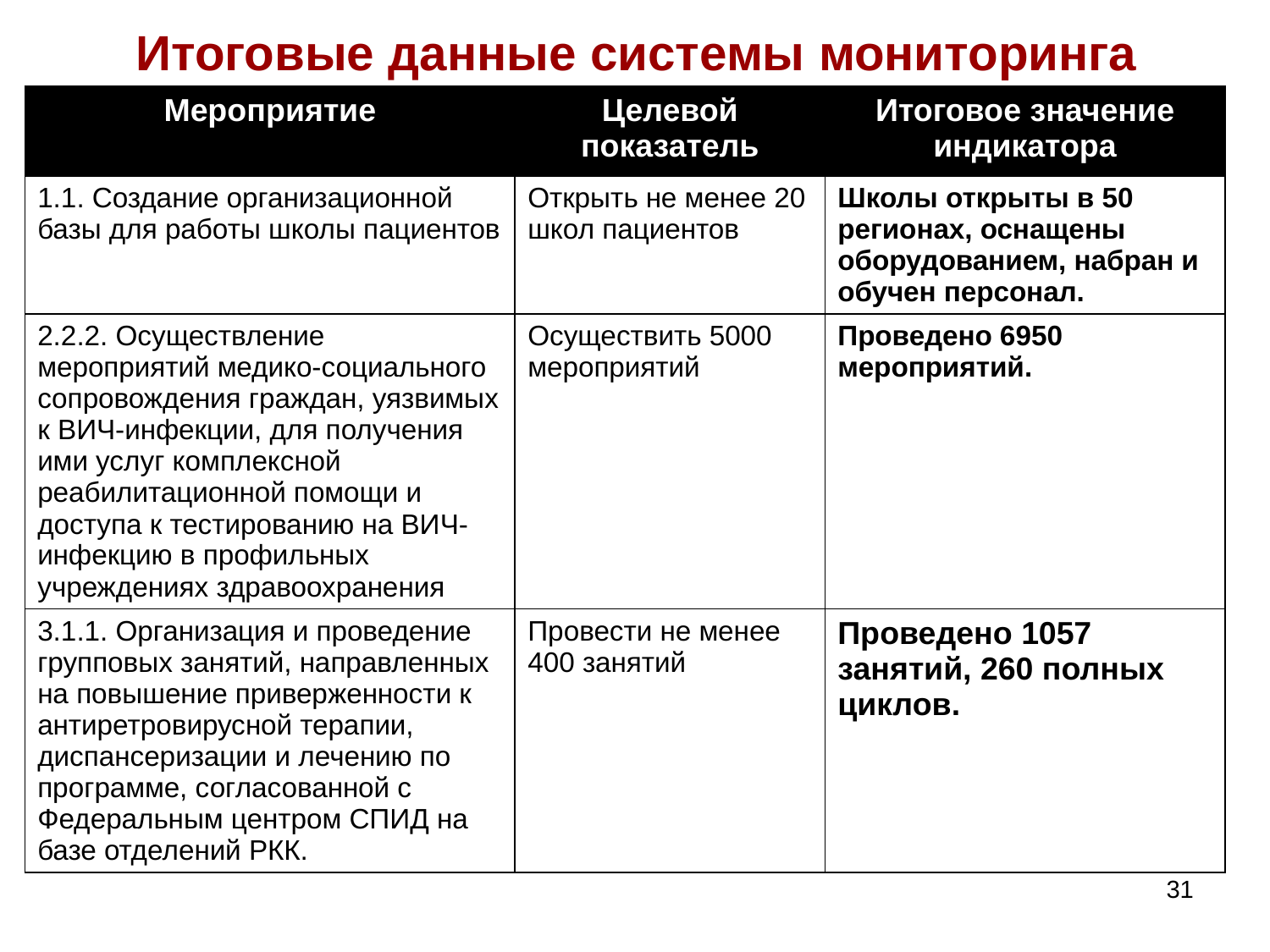

# Итоговые данные системы мониторинга
| Мероприятие | Целевой показатель | Итоговое значение индикатора |
| --- | --- | --- |
| 1.1. Создание организационной базы для работы школы пациентов | Открыть не менее 20 школ пациентов | Школы открыты в 50 регионах, оснащены оборудованием, набран и обучен персонал. |
| 2.2.2. Осуществление мероприятий медико-социального сопровождения граждан, уязвимых к ВИЧ-инфекции, для получения ими услуг комплексной реабилитационной помощи и доступа к тестированию на ВИЧ-инфекцию в профильных учреждениях здравоохранения | Осуществить 5000 мероприятий | Проведено 6950 мероприятий. |
| 3.1.1. Организация и проведение групповых занятий, направленных на повышение приверженности к антиретровирусной терапии, диспансеризации и лечению по программе, согласованной с Федеральным центром СПИД на базе отделений РКК. | Провести не менее 400 занятий | Проведено 1057 занятий, 260 полных циклов. |
31